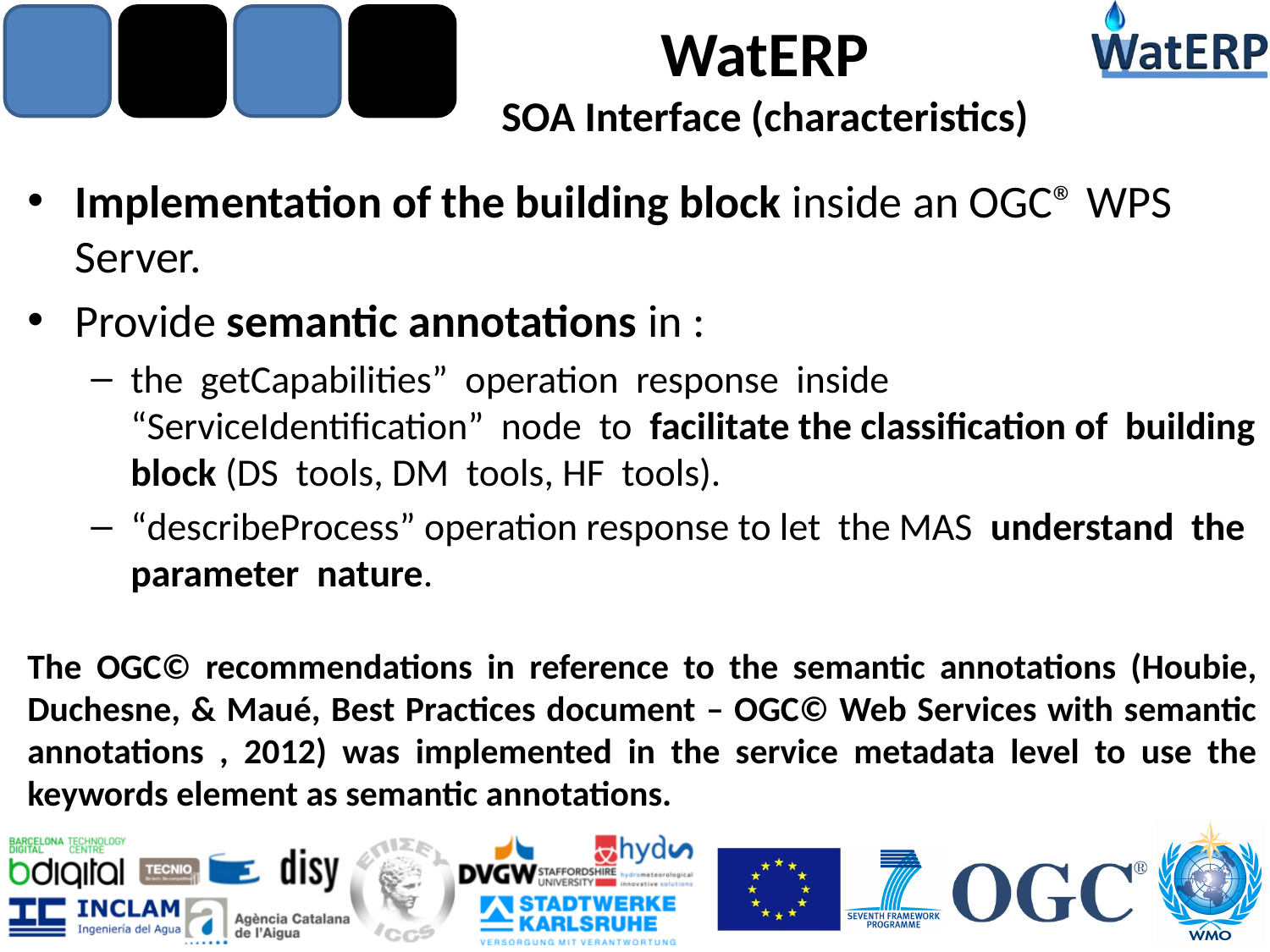

WatERP
SOA Interface (characteristics)
Implementation of the building block inside an OGC® WPS Server.
Provide semantic annotations in :
the  getCapabilities”  operation  response  inside  “ServiceIdentification”  node  to  facilitate the classification of  building block (DS  tools, DM  tools, HF  tools).
“describeProcess” operation response to let  the MAS  understand  the  parameter  nature.

The OGC© recommendations in reference to the semantic annotations (Houbie, Duchesne, & Maué, Best Practices document – OGC© Web Services with semantic annotations , 2012) was implemented in the service metadata level to use the keywords element as semantic annotations.